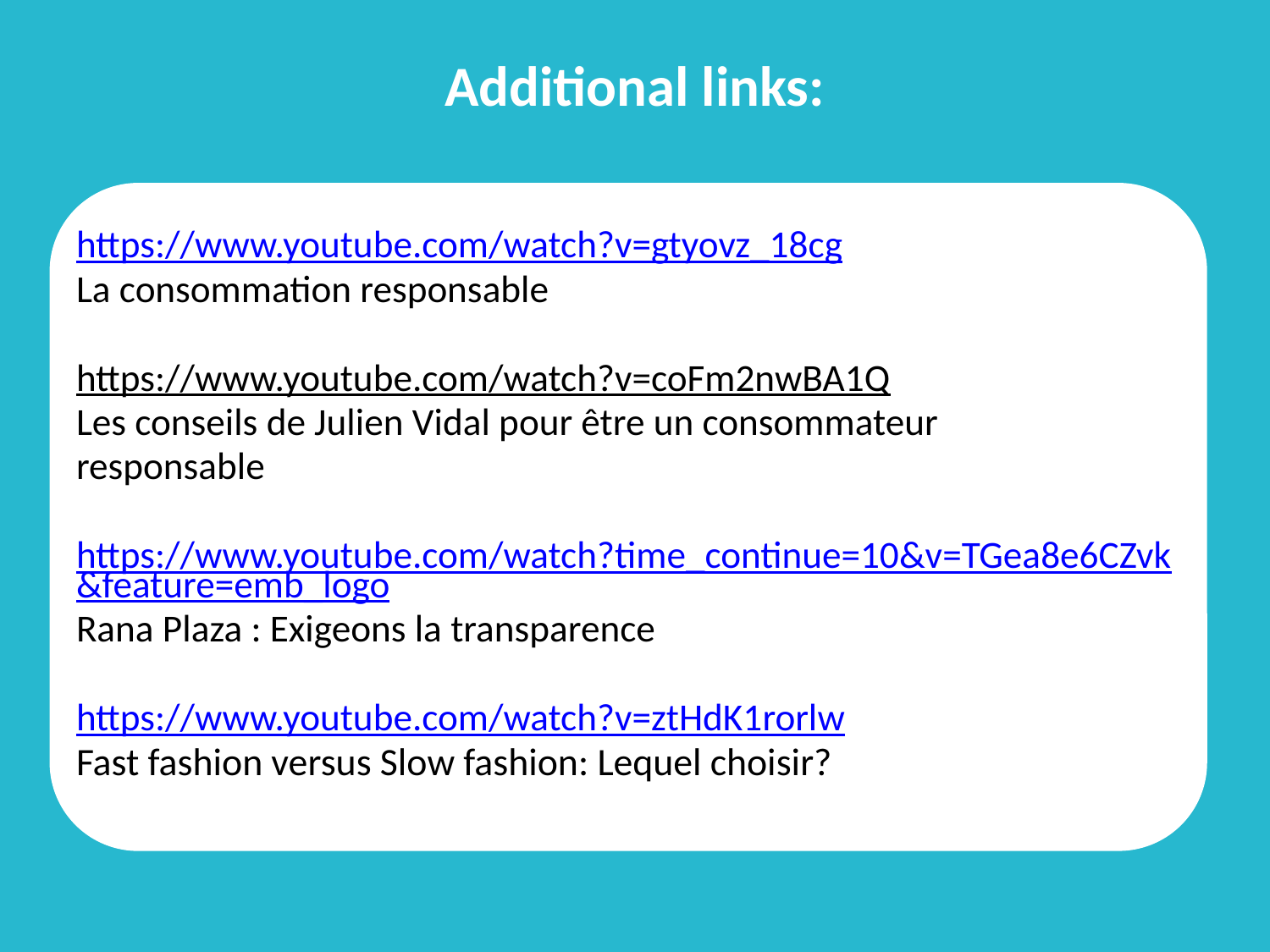

# Additional links:

https://www.youtube.com/watch?v=gtyovz_18cg
La consommation responsable

https://www.youtube.com/watch?v=coFm2nwBA1Q
Les conseils de Julien Vidal pour être un consommateur
responsable

https://www.youtube.com/watch?time_continue=10&v=TGea8e6CZvk&feature=emb_logo
Rana Plaza : Exigeons la transparence

https://www.youtube.com/watch?v=ztHdK1rorlw
Fast fashion versus Slow fashion: Lequel choisir?